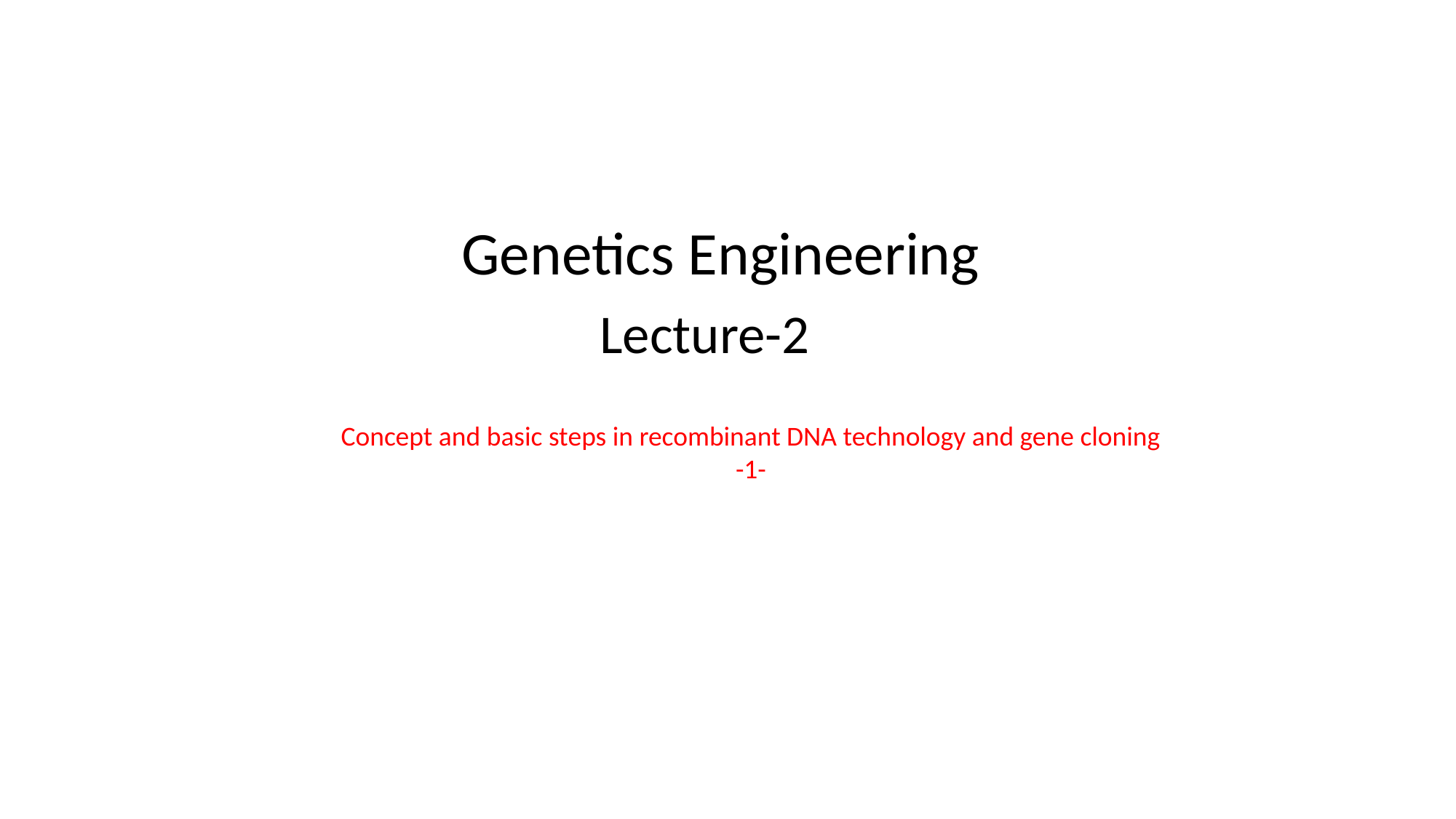

Genetics Engineering
Lecture-2
Concept and basic steps in recombinant DNA technology and gene cloning
-1-